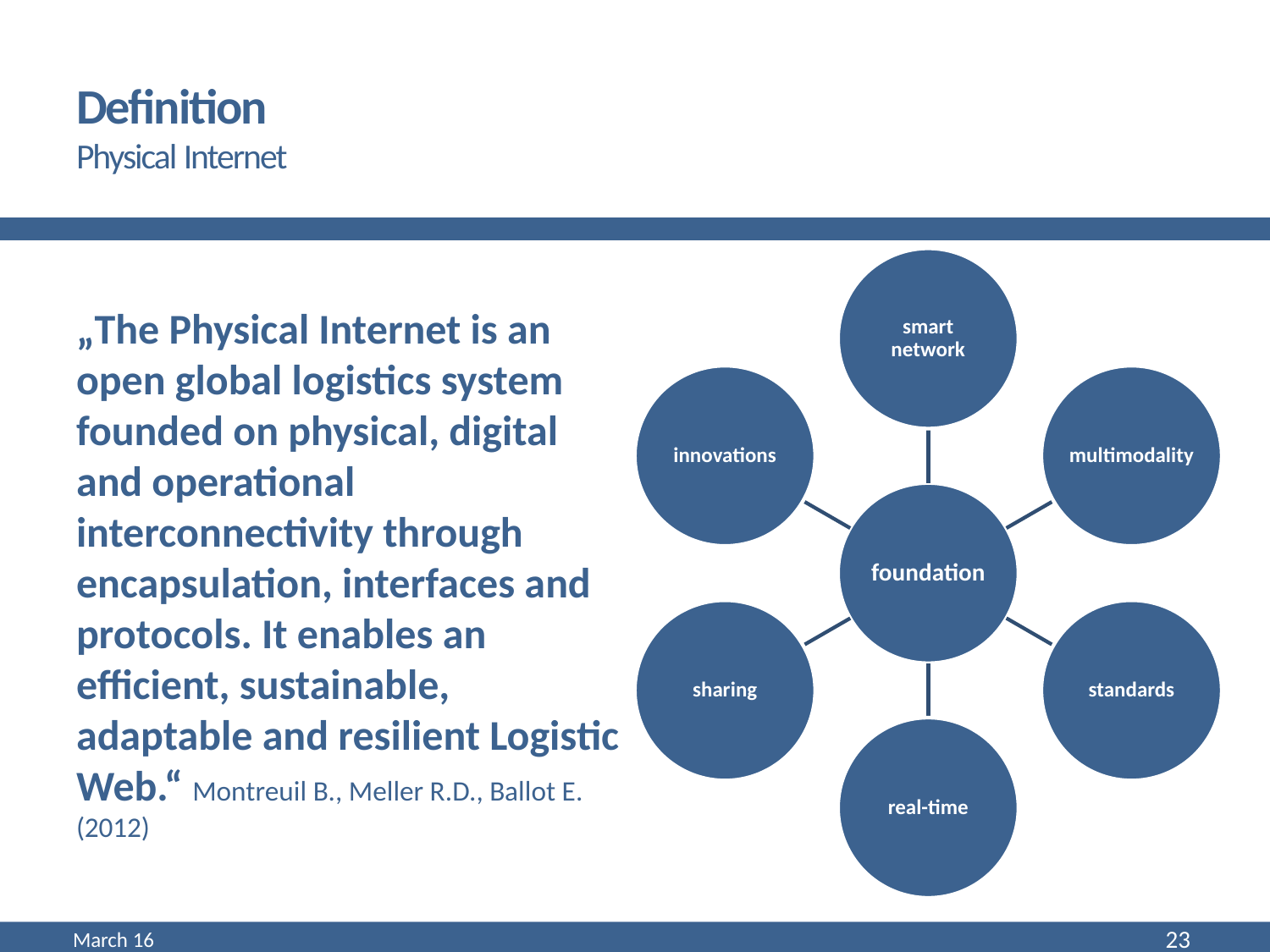

# Definition Physical Internet

„The Physical Internet is an open global logistics system founded on physical, digital and operational interconnectivity through encapsulation, interfaces and protocols. It enables an efficient, sustainable, adaptable and resilient Logistic Web.“ Montreuil B., Meller R.D., Ballot E. (2012)
foundation

smart network

multimodality

standards

real-time

sharing

innovations
March 16
23